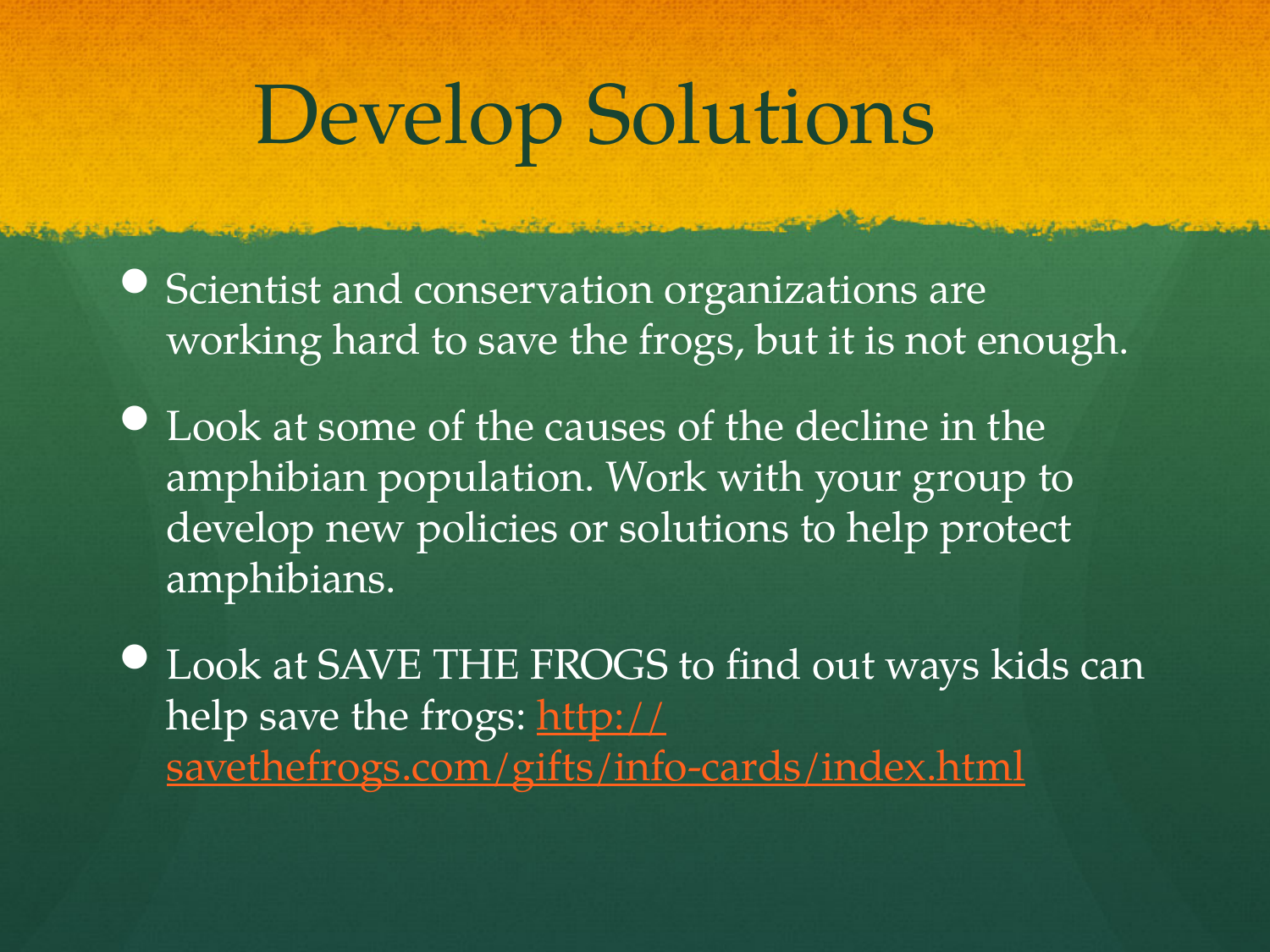

# Develop Solutions
Scientist and conservation organizations are working hard to save the frogs, but it is not enough.
Look at some of the causes of the decline in the amphibian population. Work with your group to develop new policies or solutions to help protect amphibians.
Look at SAVE THE FROGS to find out ways kids can help save the frogs: http://savethefrogs.com/gifts/info-cards/index.html